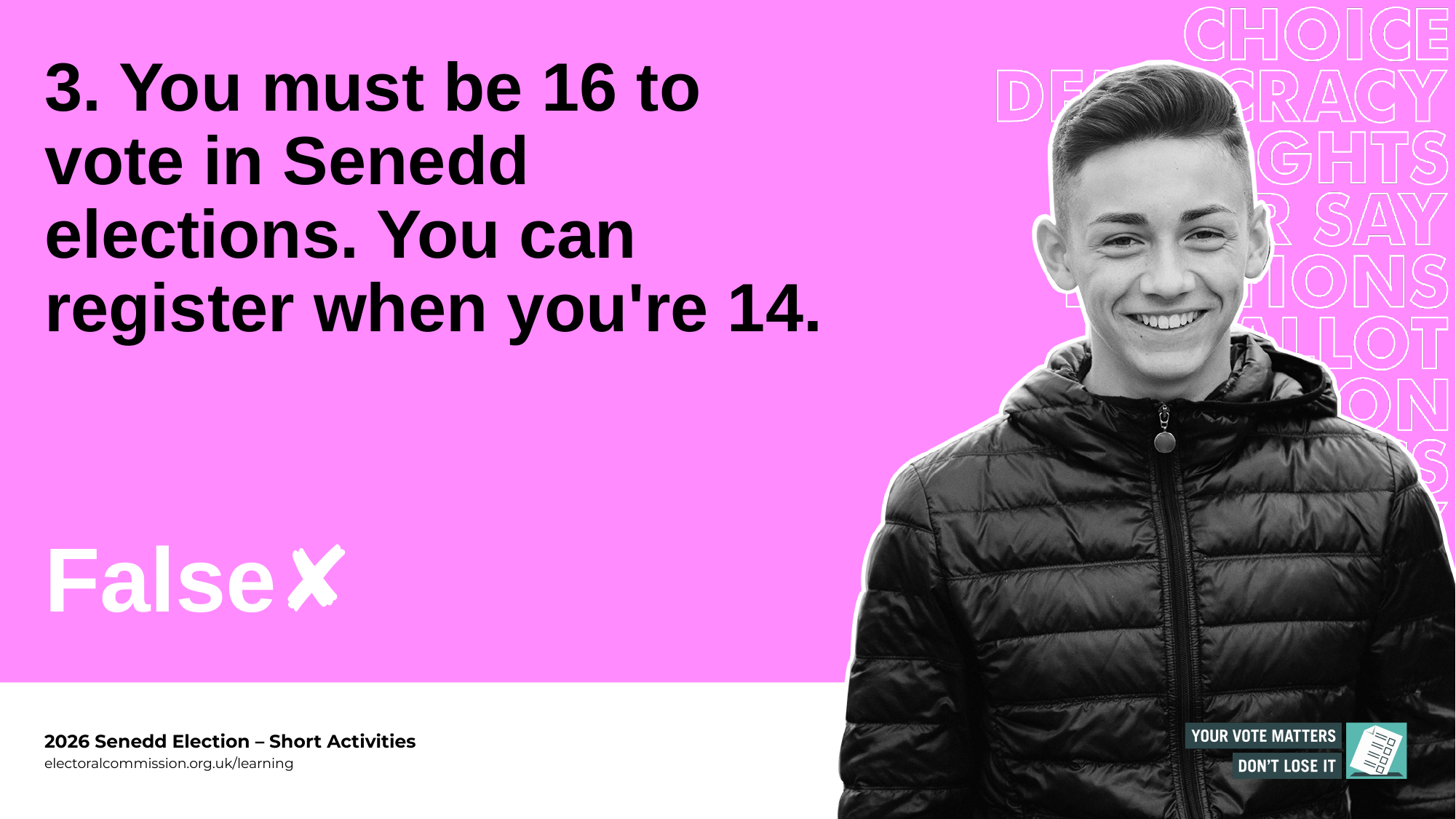

# 3. You must be 16 to vote in Senedd elections. You can register when you're 14.
False✘
2026 Senedd Election – Short Activities